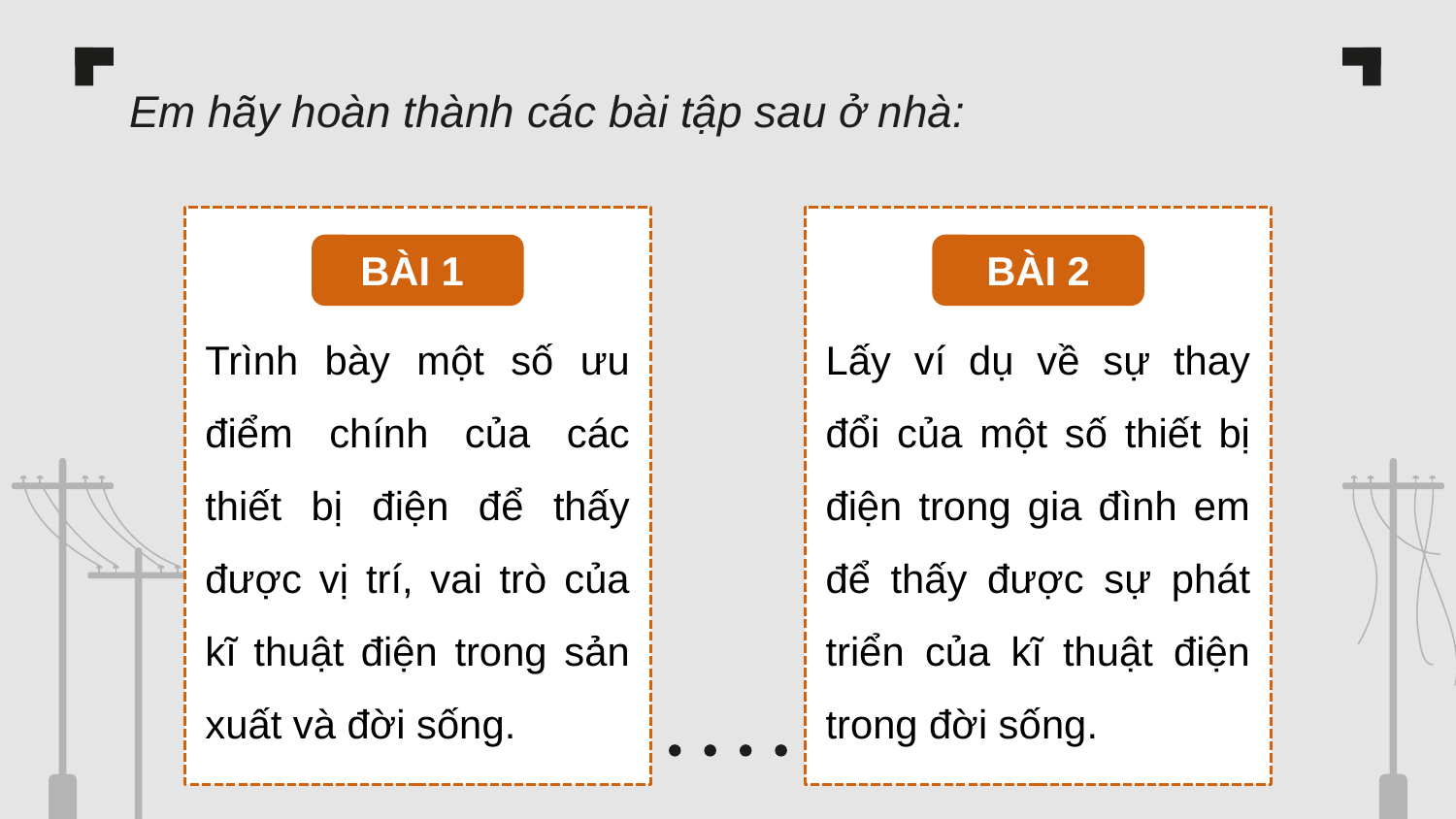

# Em hãy hoàn thành các bài tập sau ở nhà:

BÀI 1
Trình bày một số ưu điểm chính của các thiết bị điện để thấy được vị trí, vai trò của kĩ thuật điện trong sản xuất và đời sống.

BÀI 2
Lấy ví dụ về sự thay đổi của một số thiết bị điện trong gia đình em để thấy được sự phát triển của kĩ thuật điện trong đời sống.